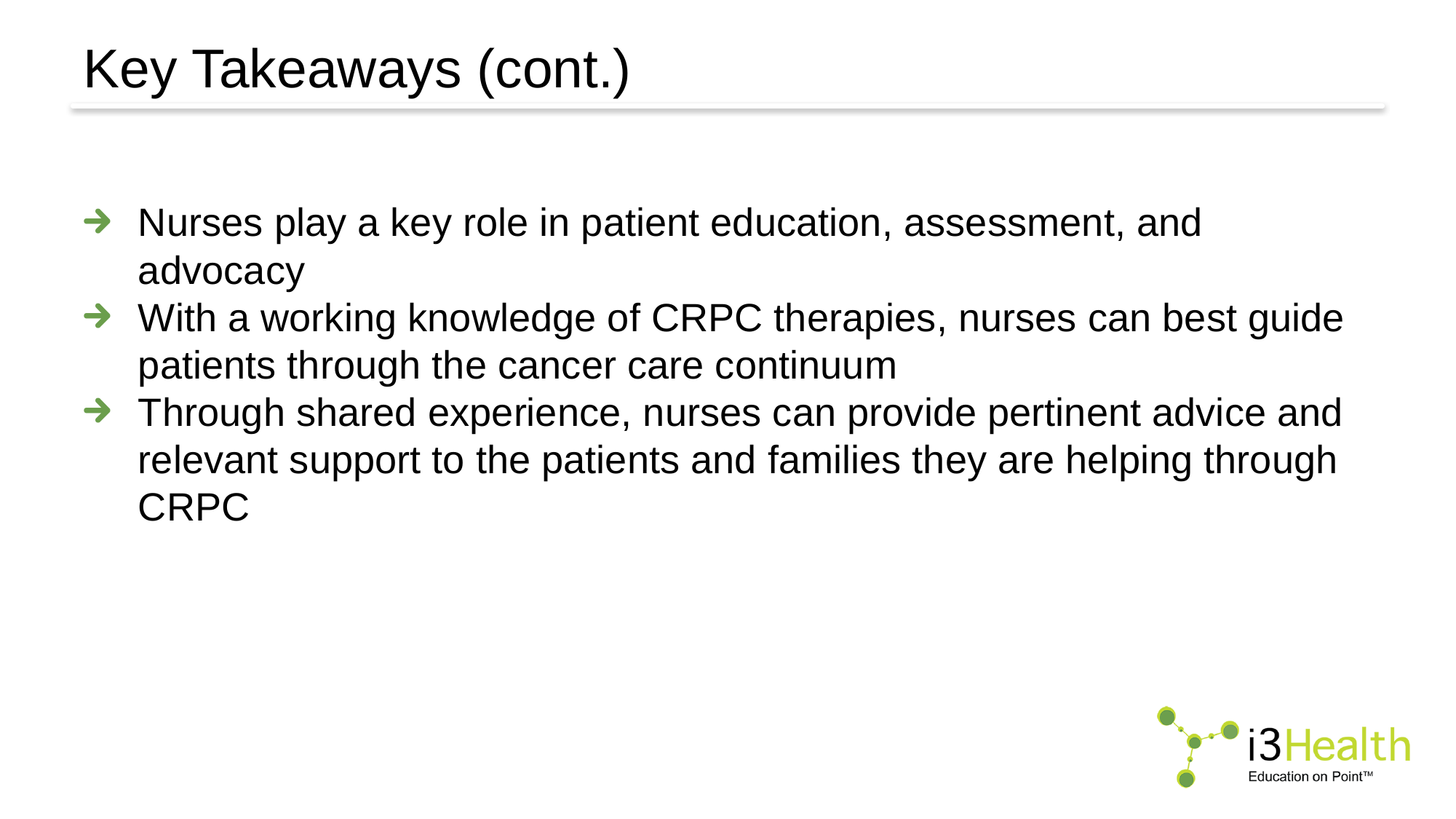

# Key Takeaways (cont.)
Nurses play a key role in patient education, assessment, and advocacy
With a working knowledge of CRPC therapies, nurses can best guide patients through the cancer care continuum
Through shared experience, nurses can provide pertinent advice and relevant support to the patients and families they are helping through CRPC